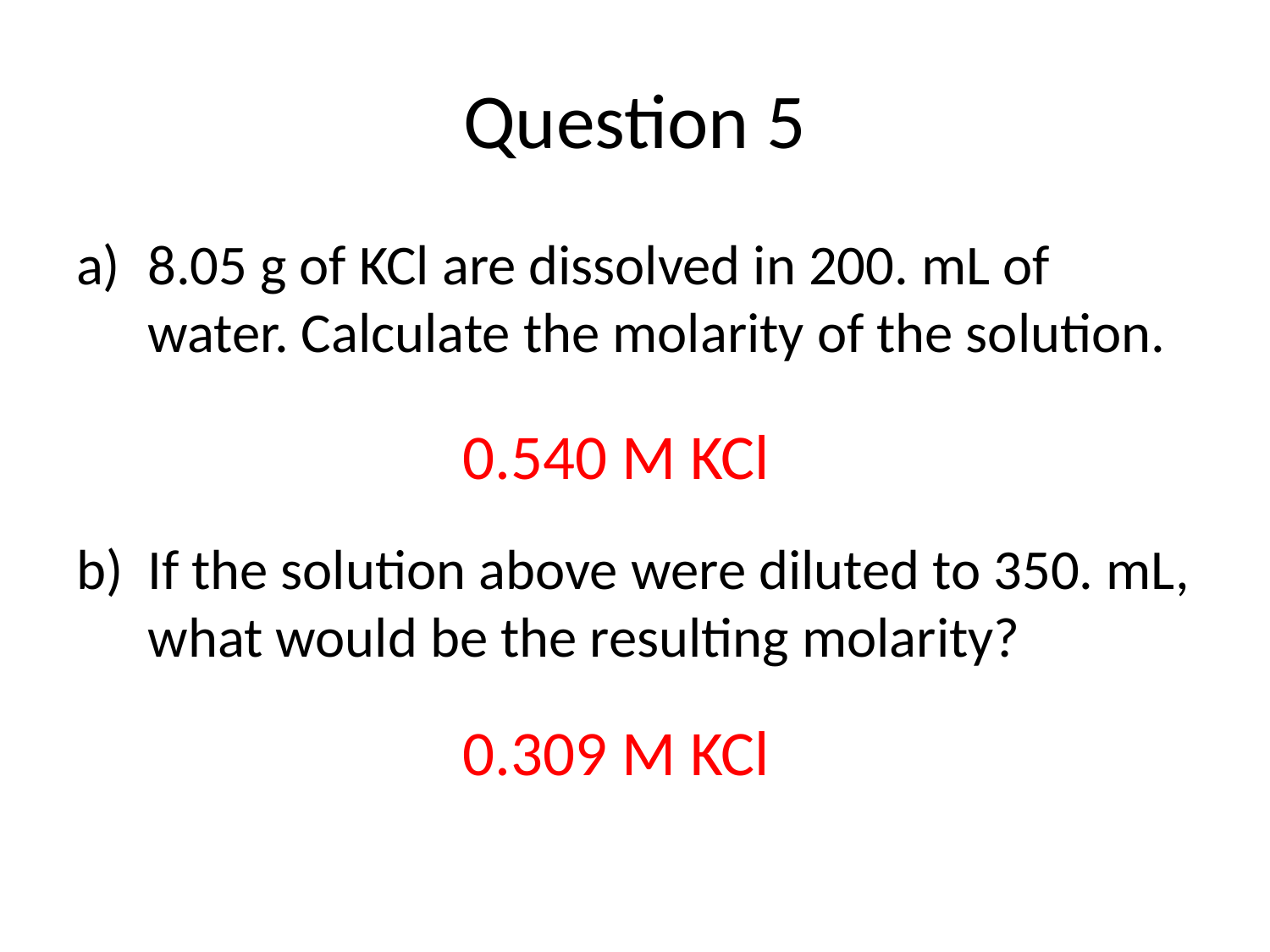

# Question 5
8.05 g of KCl are dissolved in 200. mL of water. Calculate the molarity of the solution.

If the solution above were diluted to 350. mL, what would be the resulting molarity?

0.540 M KCl
0.309 M KCl